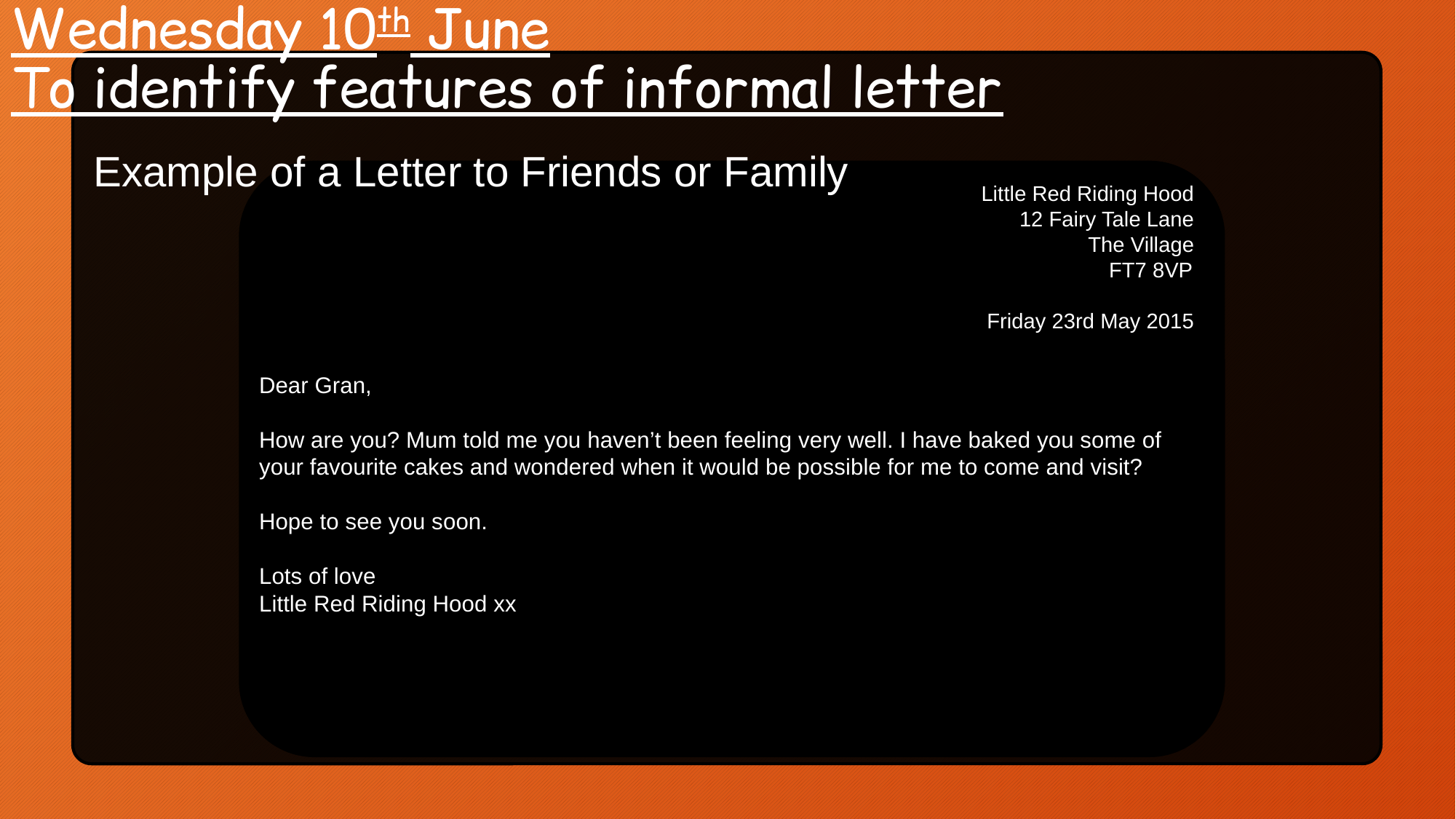

Wednesday 10th June
To identify features of informal letter
# Example of a Letter to Friends or Family

Little Red Riding Hood
				12 Fairy Tale Lane
					The Village
					    FT7 8VP
						Friday 23rd May 2015
Dear Gran,

How are you? Mum told me you haven’t been feeling very well. I have baked you some of your favourite cakes and wondered when it would be possible for me to come and visit?

Hope to see you soon.

Lots of love
Little Red Riding Hood xx